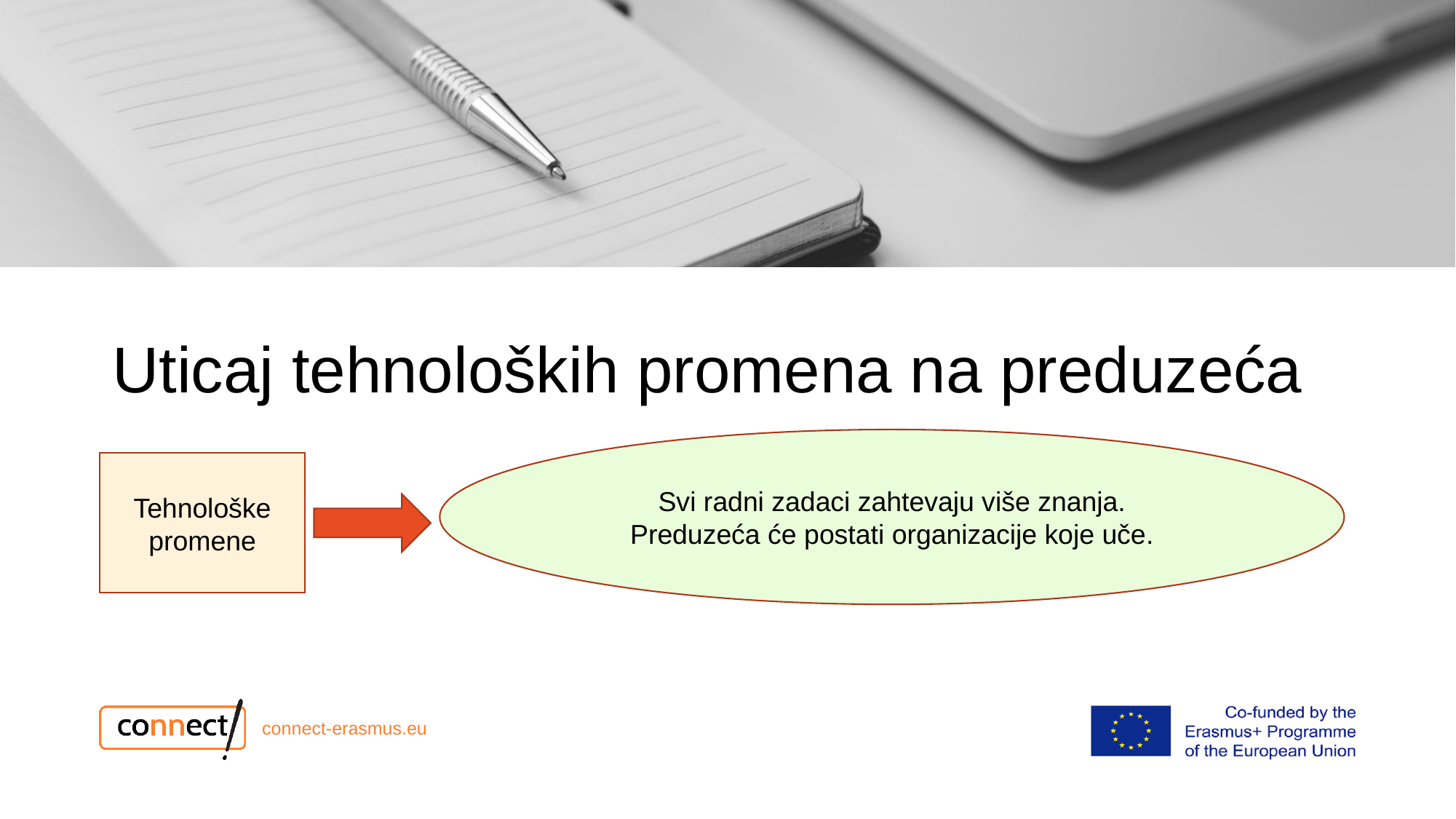

# Uticaj tehnoloških promena na preduzeća
Svi radni zadaci zahtevaju više znanja.
Preduzeća će postati organizacije koje uče.
Tehnološke promene

connect-erasmus.eu